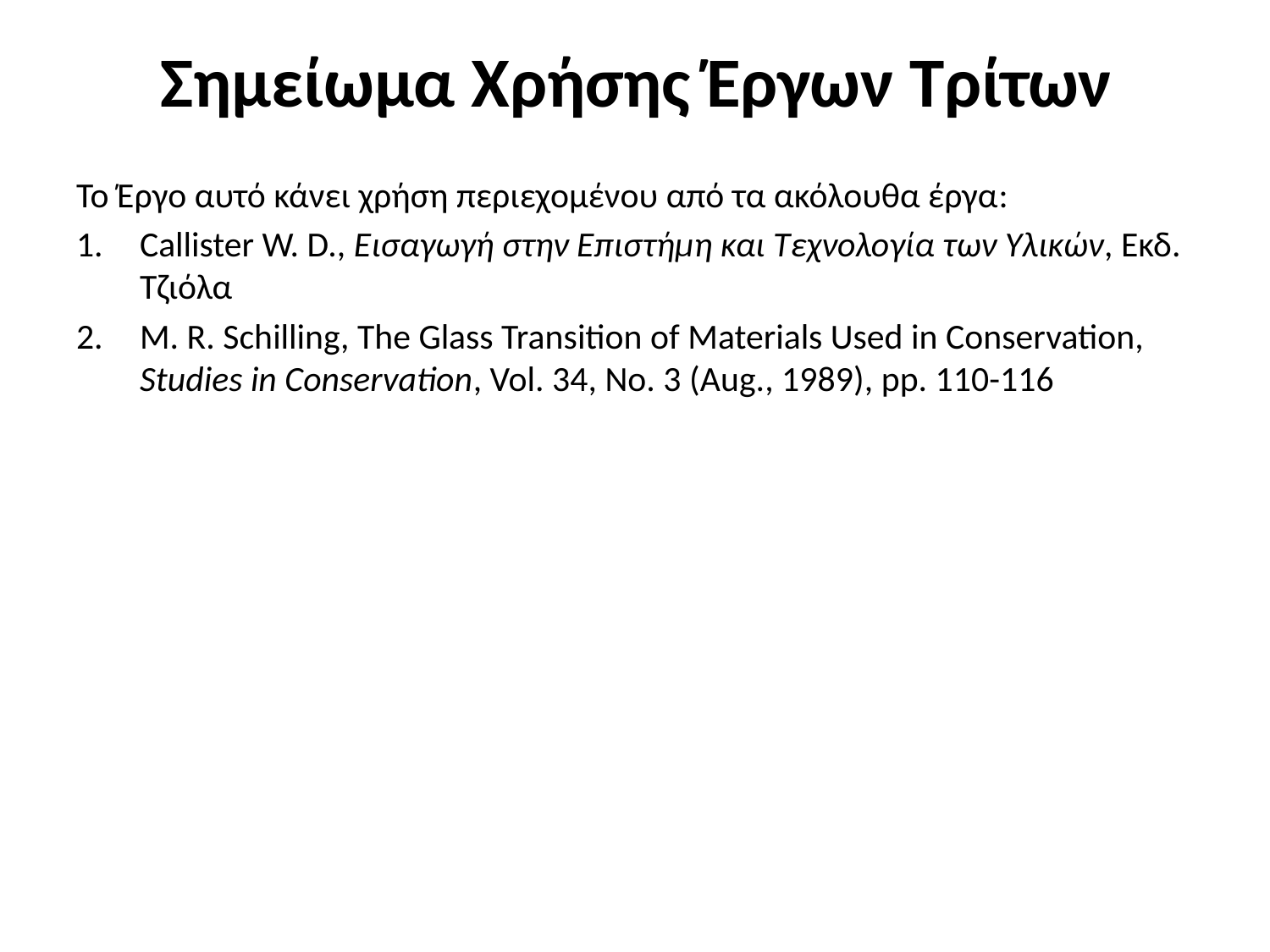

# Σημείωμα Χρήσης Έργων Τρίτων
Το Έργο αυτό κάνει χρήση περιεχομένου από τα ακόλουθα έργα:
Callister W. D., Εισαγωγή στην Επιστήμη και Τεχνολογία των Υλικών, Εκδ. Τζιόλα
M. R. Schilling, The Glass Transition of Materials Used in Conservation, Studies in Conservation, Vol. 34, No. 3 (Aug., 1989), pp. 110-116